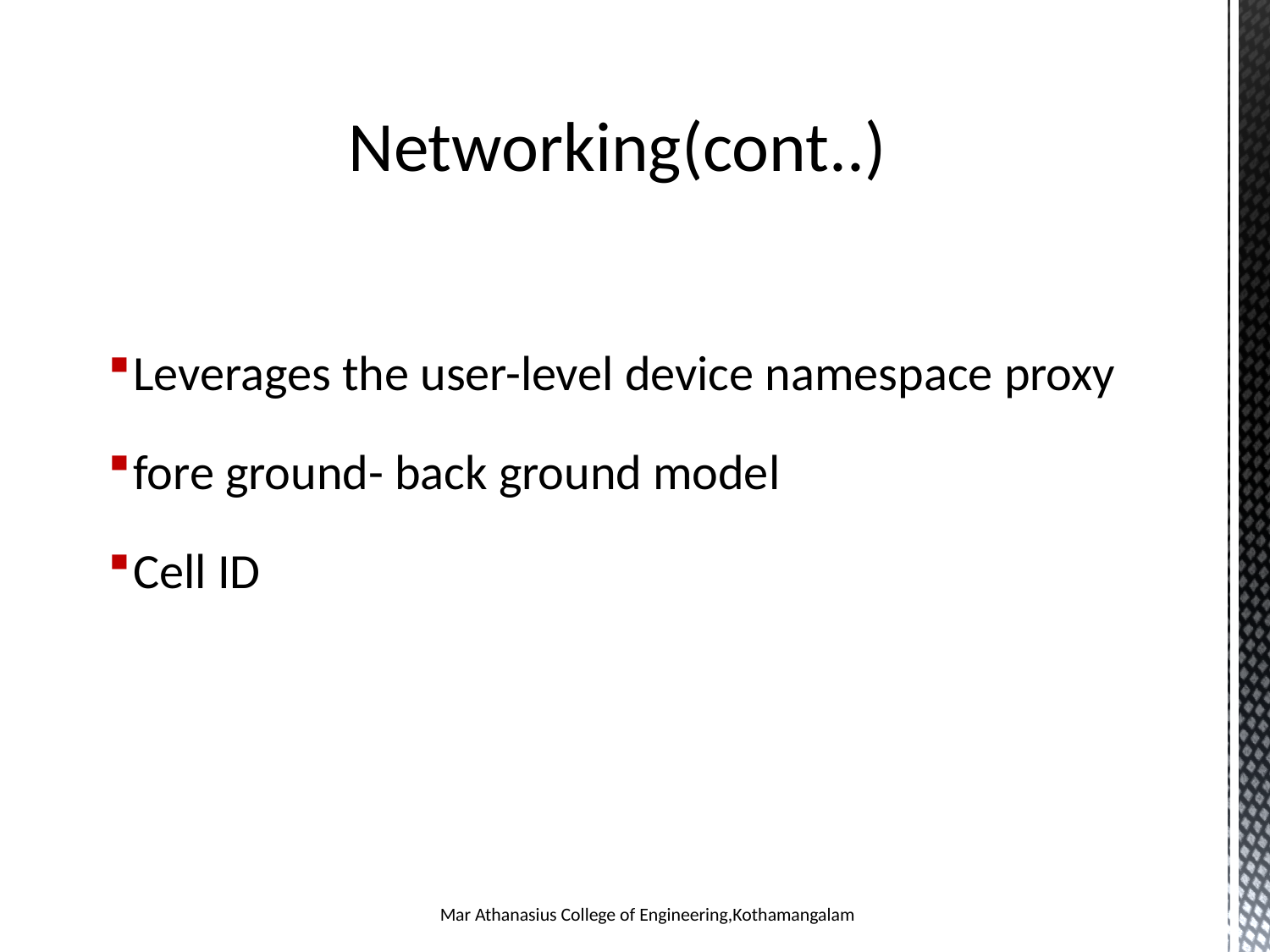

# Networking(cont..)
Leverages the user-level device namespace proxy
fore ground- back ground model
Cell ID
Mar Athanasius College of Engineering,Kothamangalam